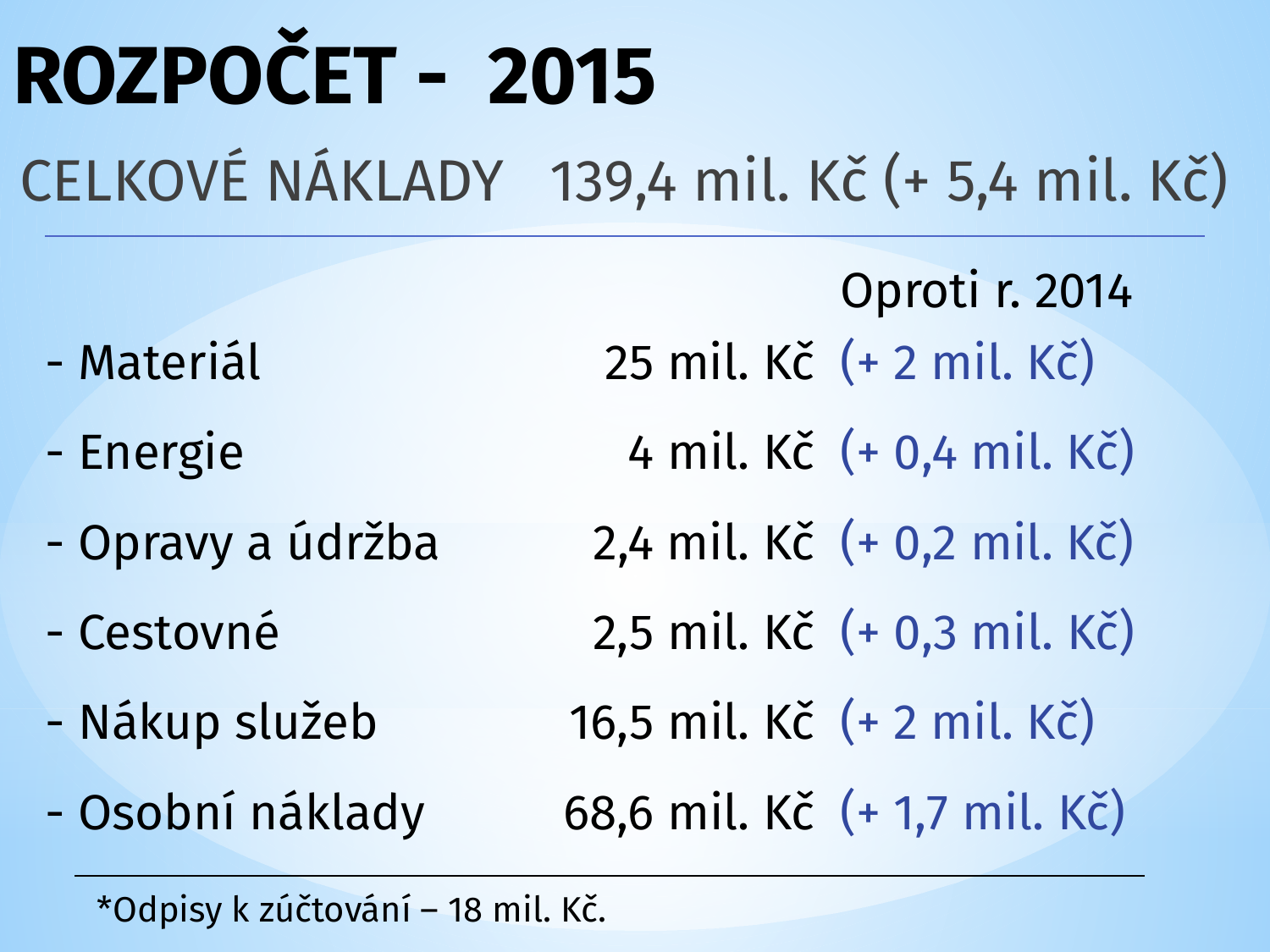

# ROZPOČET -  2015
CELKOVÉ NÁKLADY   139,4 mil. Kč (+ 5,4 mil. Kč)

|  |  | Oproti r. 2014 |
| --- | --- | --- |
| - Materiál | 25 mil. Kč | (+ 2 mil. Kč) |
| - Energie | 4 mil. Kč | (+ 0,4 mil. Kč) |
| - Opravy a údržba | 2,4 mil. Kč | (+ 0,2 mil. Kč) |
| - Cestovné | 2,5 mil. Kč | (+ 0,3 mil. Kč) |
| - Nákup služeb | 16,5 mil. Kč | (+ 2 mil. Kč) |
| - Osobní náklady | 68,6 mil. Kč | (+ 1,7 mil. Kč) |
*Odpisy k zúčtování – 18 mil. Kč.